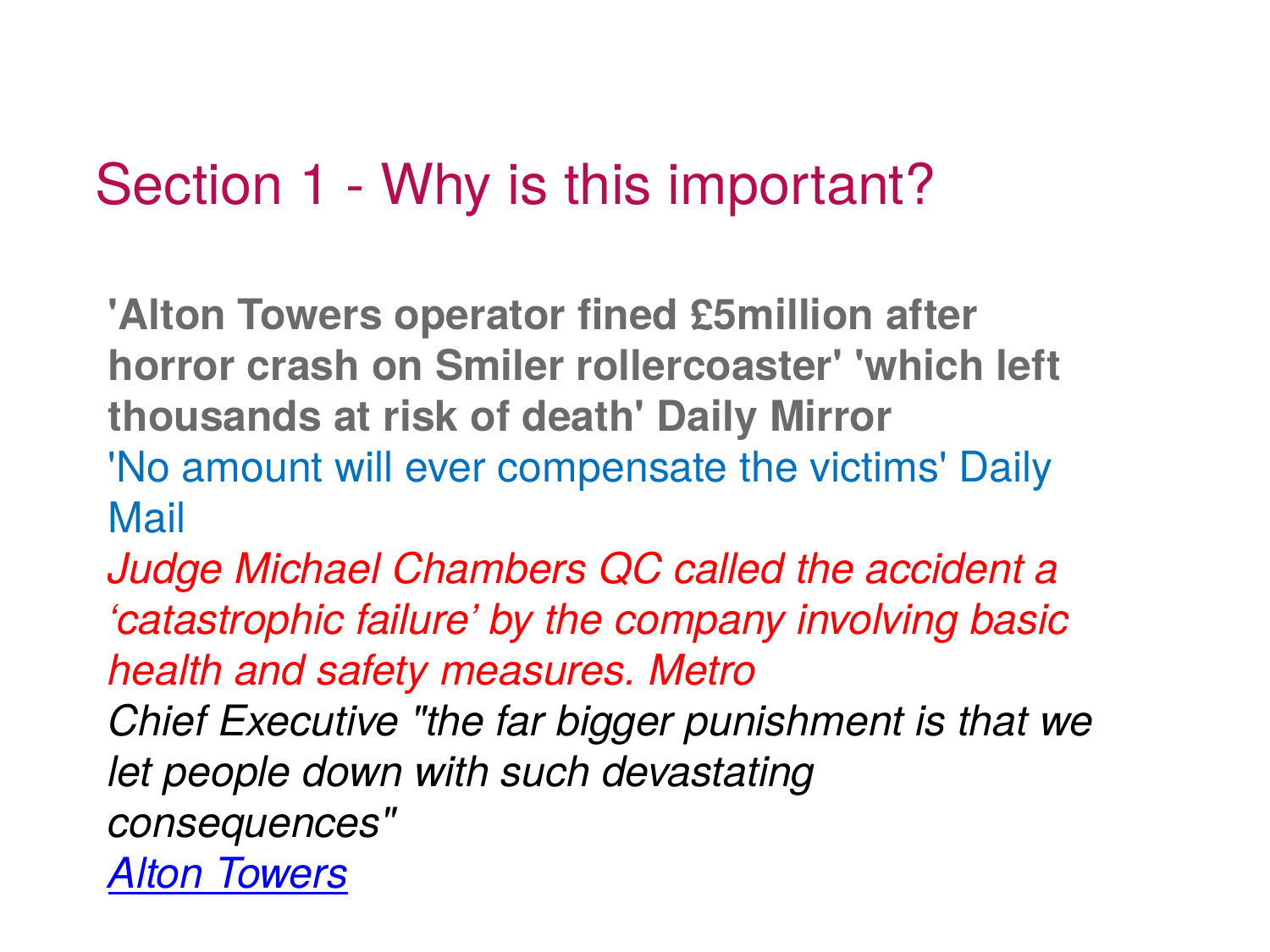

# Section 1 - Why is this important?

'Alton Towers operator fined £5million after horror crash on Smiler rollercoaster' 'which left thousands at risk of death' Daily Mirror
'No amount will ever compensate the victims' Daily Mail
Judge Michael Chambers QC called the accident a ‘catastrophic failure’ by the company involving basic health and safety measures. Metro
Chief Executive "the far bigger punishment is that we let people down with such devastating consequences"
Alton Towers